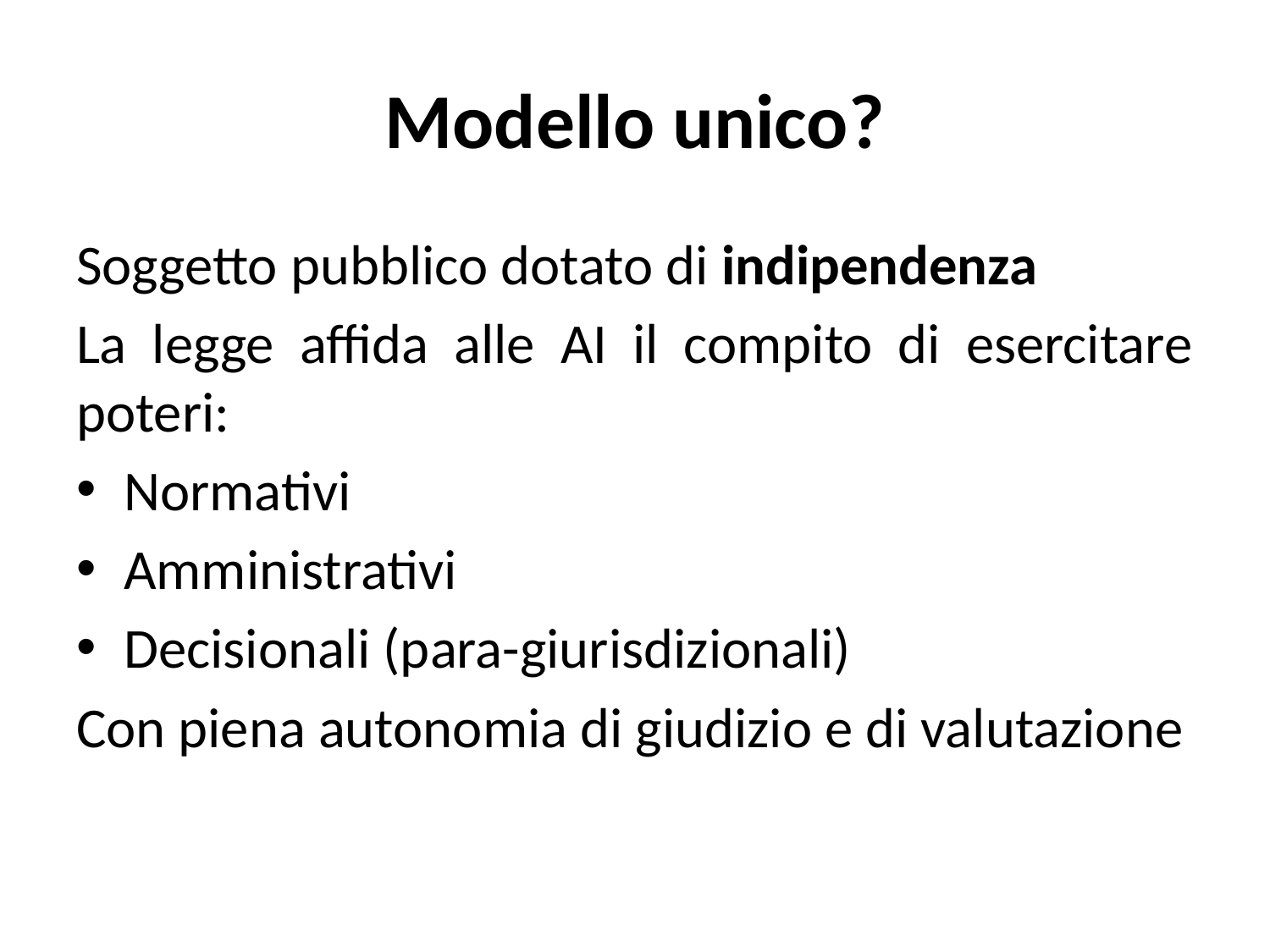

# Modello unico?
Soggetto pubblico dotato di indipendenza
La legge affida alle AI il compito di esercitare poteri:
Normativi
Amministrativi
Decisionali (para-giurisdizionali)
Con piena autonomia di giudizio e di valutazione